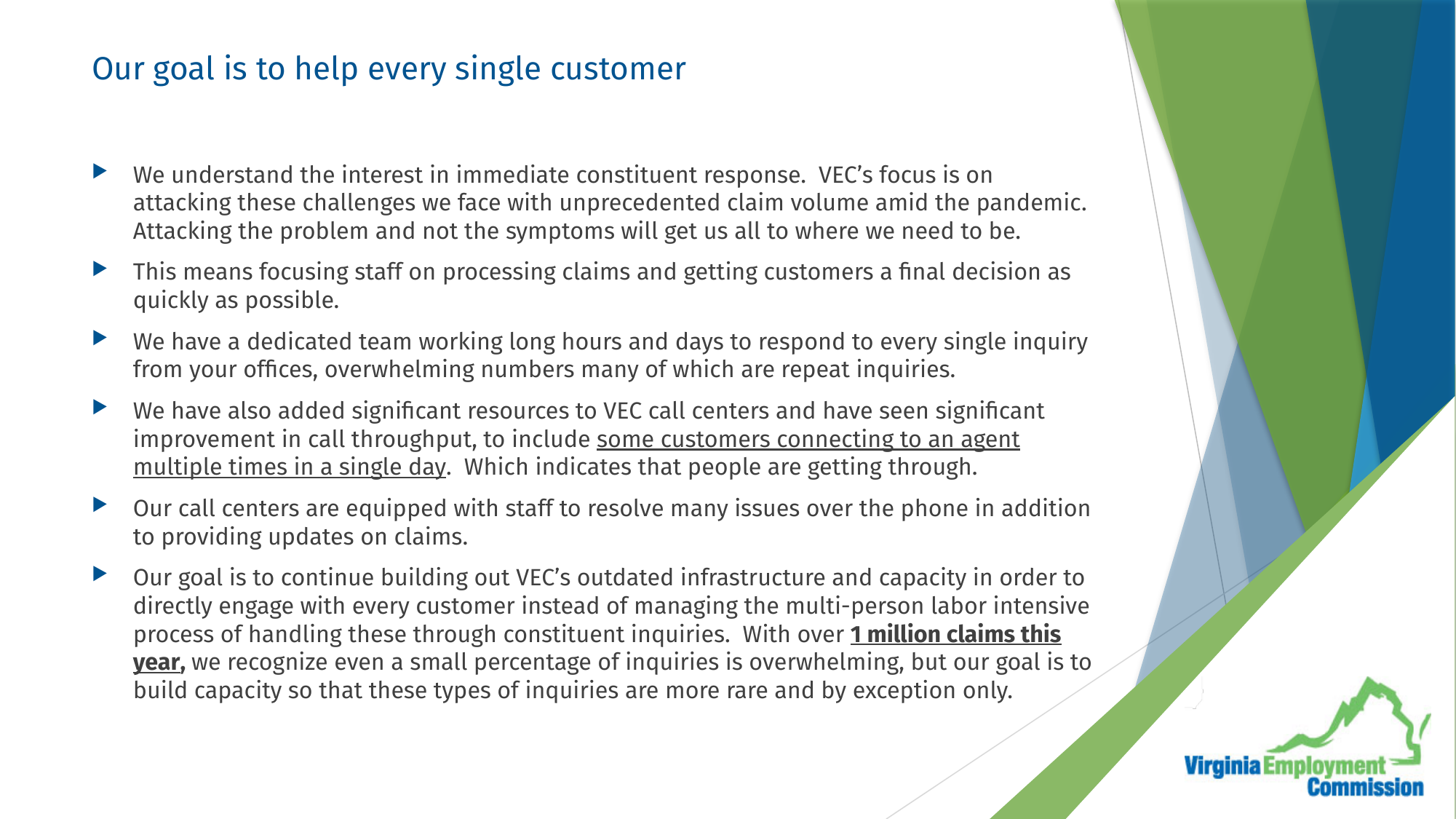

# Our goal is to help every single customer
We understand the interest in immediate constituent response.  VEC’s focus is on attacking these challenges we face with unprecedented claim volume amid the pandemic.  Attacking the problem and not the symptoms will get us all to where we need to be.
This means focusing staff on processing claims and getting customers a final decision as quickly as possible.
We have a dedicated team working long hours and days to respond to every single inquiry from your offices, overwhelming numbers many of which are repeat inquiries.
We have also added significant resources to VEC call centers and have seen significant improvement in call throughput, to include some customers connecting to an agent multiple times in a single day.  Which indicates that people are getting through.
Our call centers are equipped with staff to resolve many issues over the phone in addition to providing updates on claims.
Our goal is to continue building out VEC’s outdated infrastructure and capacity in order to directly engage with every customer instead of managing the multi-person labor intensive process of handling these through constituent inquiries.  With over 1 million claims this year, we recognize even a small percentage of inquiries is overwhelming, but our goal is to build capacity so that these types of inquiries are more rare and by exception only.